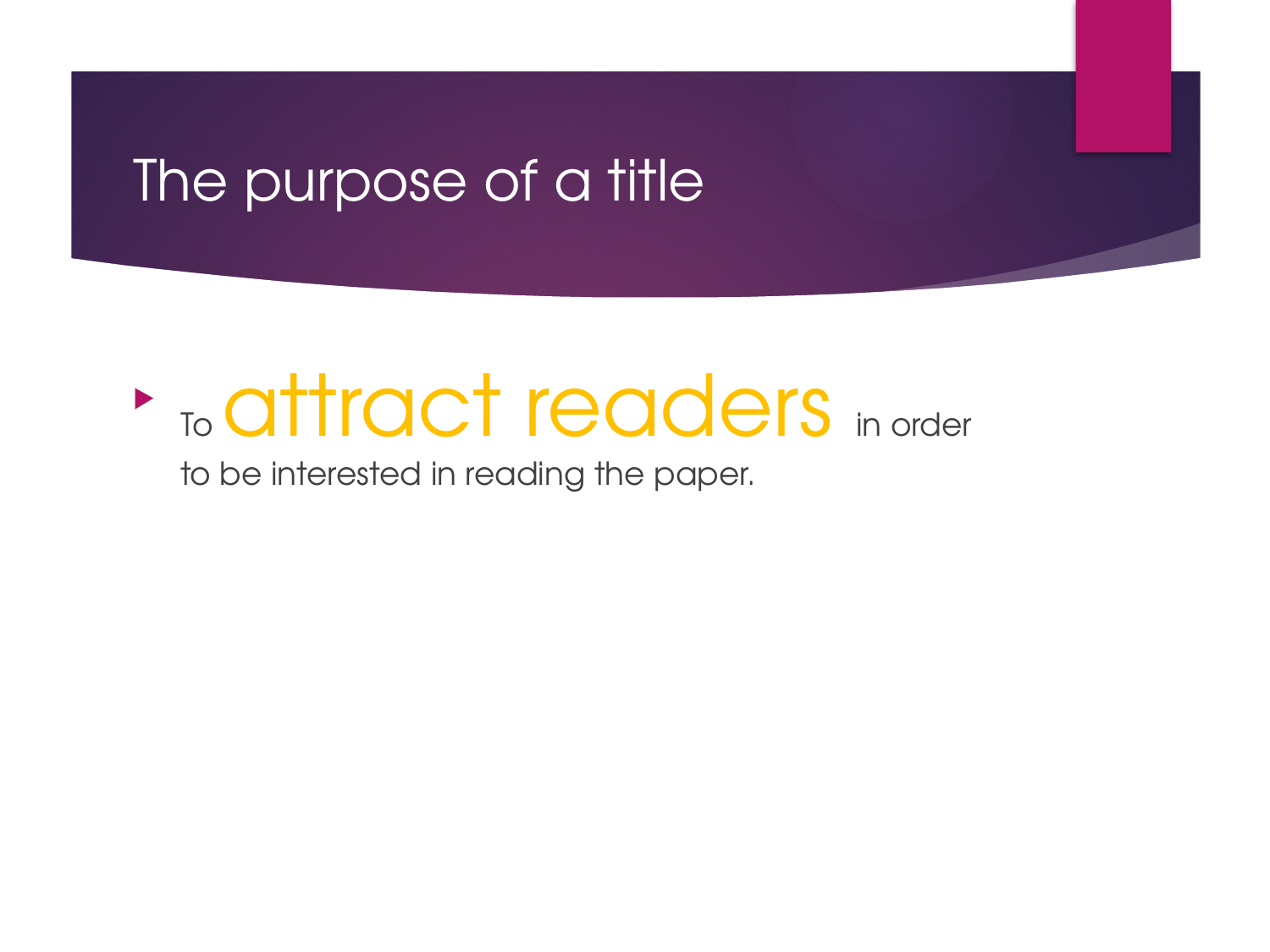

# The purpose of a title
To attract readers in order to be interested in reading the paper.